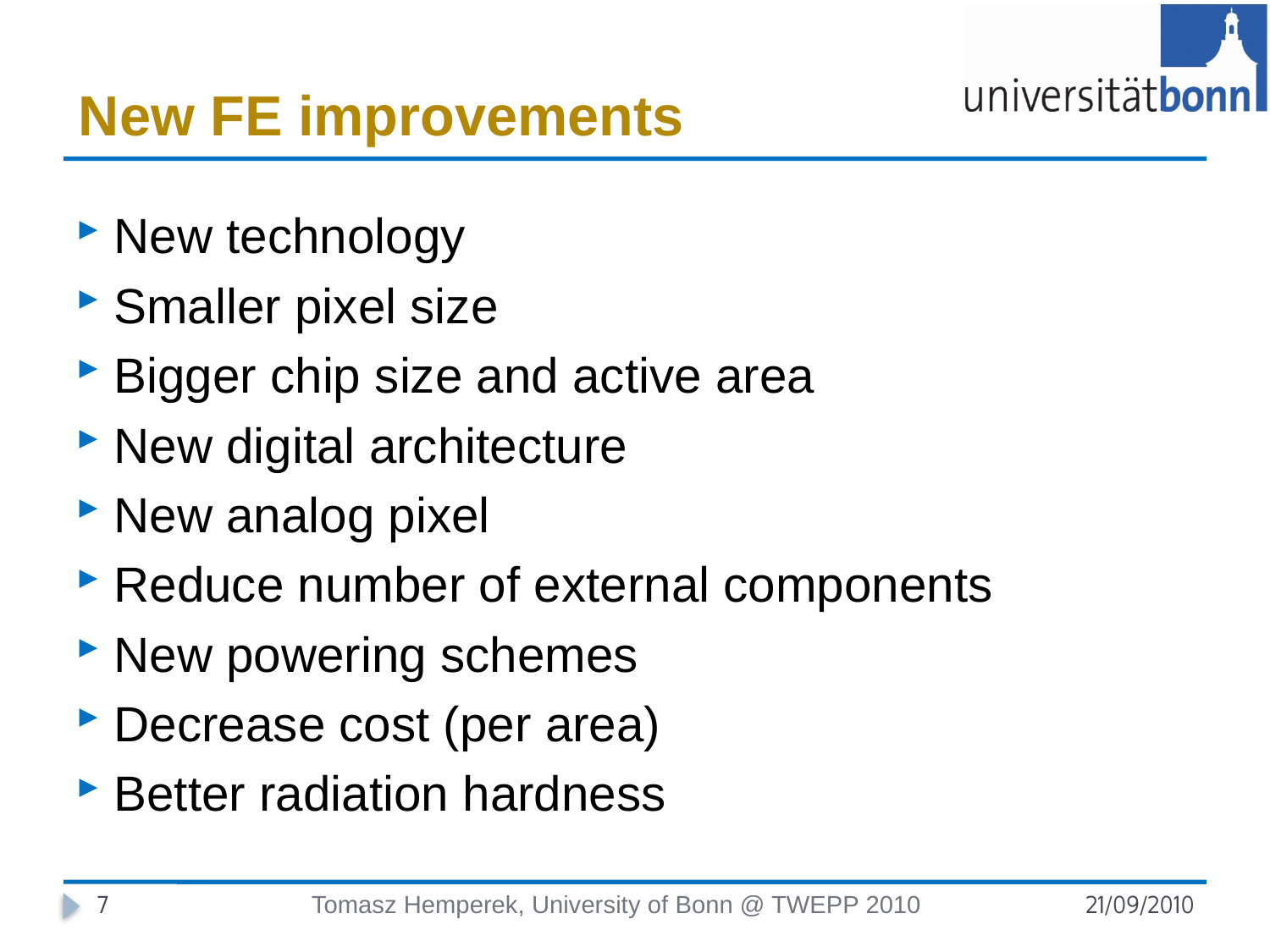

# New FE improvements
New technology
Smaller pixel size
Bigger chip size and active area
New digital architecture
New analog pixel
Reduce number of external components
New powering schemes
Decrease cost (per area)
Better radiation hardness

7
Tomasz Hemperek, University of Bonn @ TWEPP 2010
21/09/2010